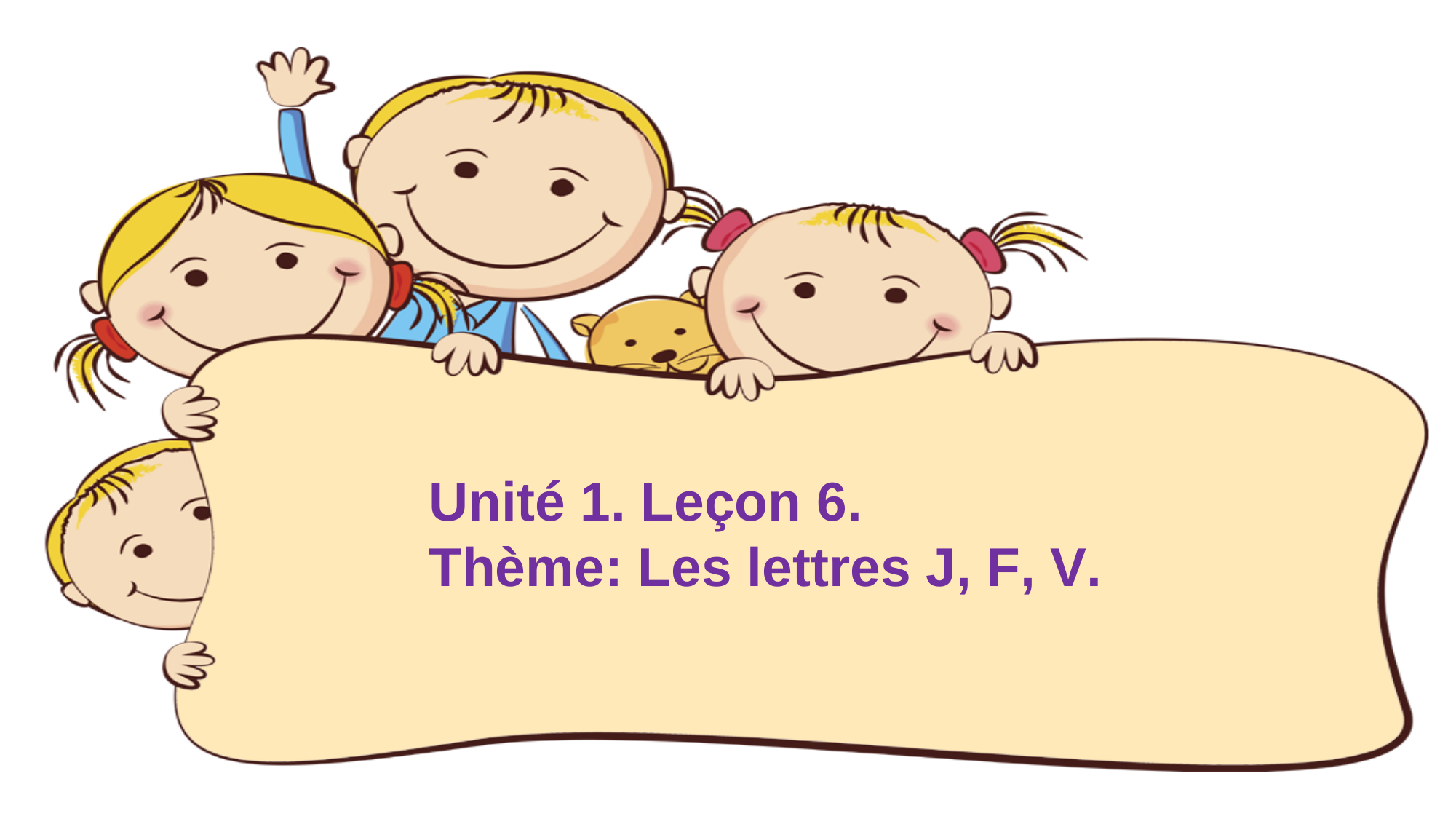

Unité 1. Leçon 6.
Thème: Les lettres J, F, V.